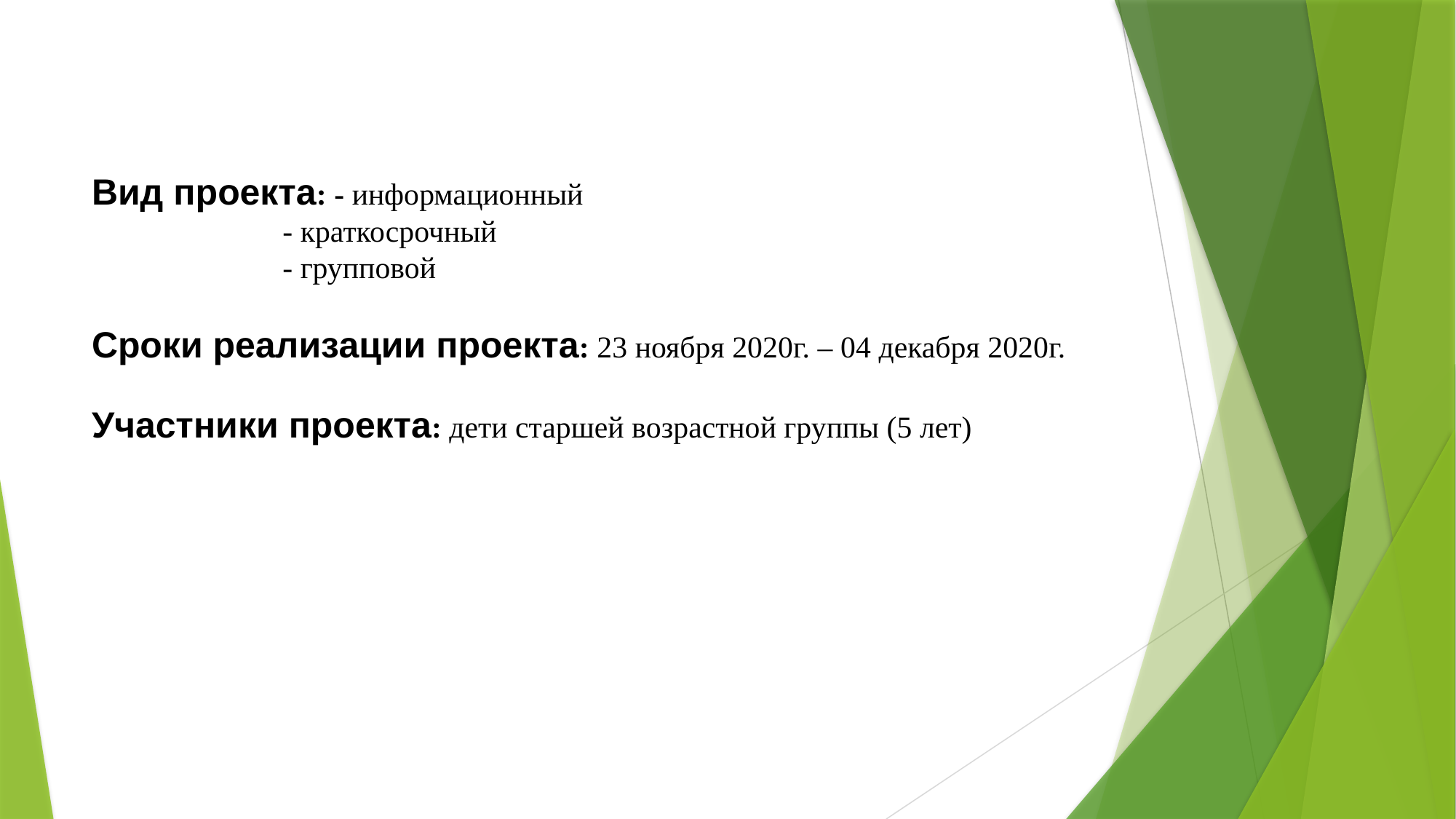

# Вид проекта: - информационный - краткосрочный - групповой Сроки реализации проекта: 23 ноября 2020г. – 04 декабря 2020г. Участники проекта: дети старшей возрастной группы (5 лет)